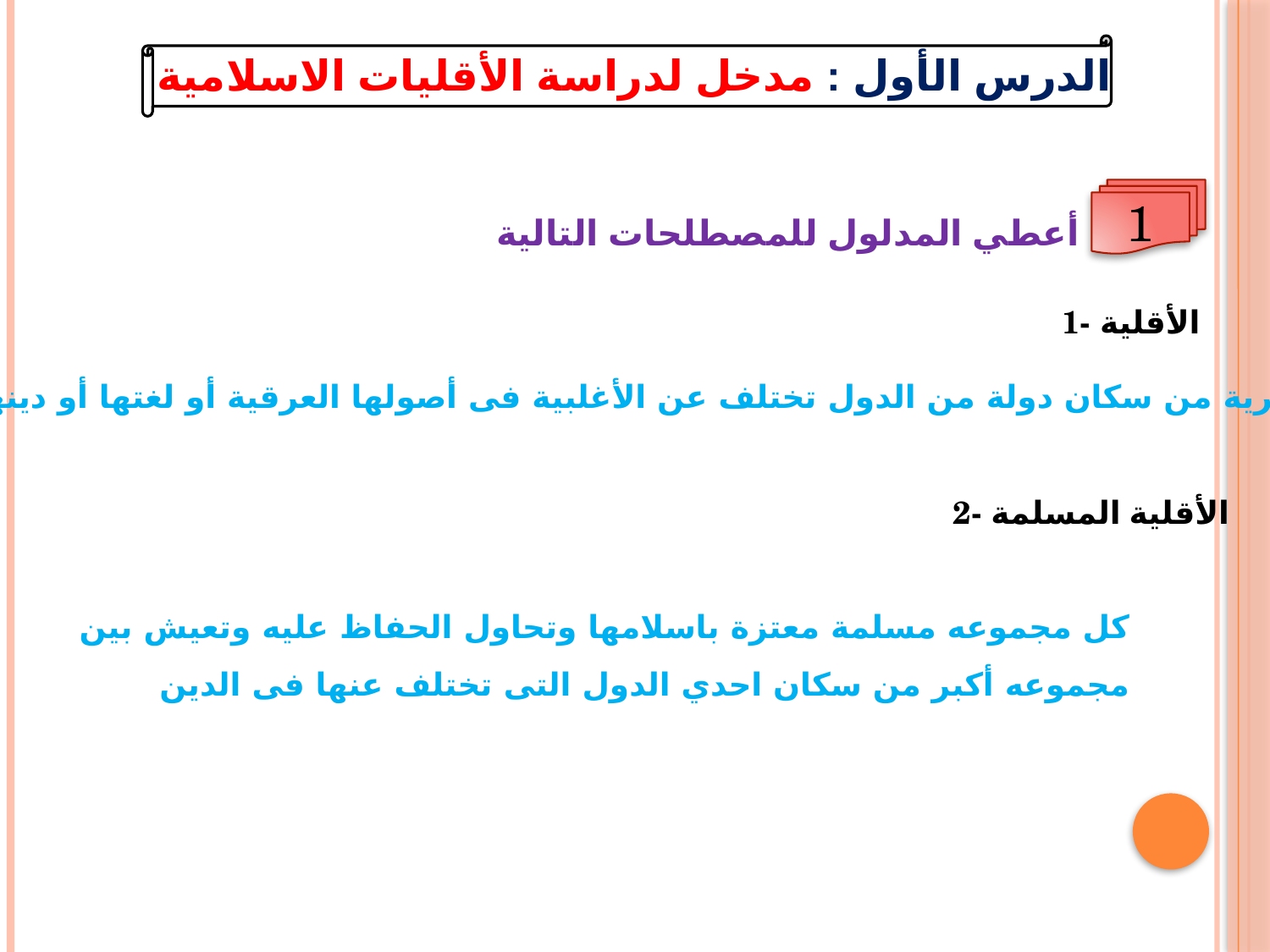

الدرس الأول : مدخل لدراسة الأقليات الاسلامية
أعطي المدلول للمصطلحات التالية
1
1- الأقلية
مجموعة بشرية من سكان دولة من الدول تختلف عن الأغلبية فى أصولها العرقية أو لغتها أو دينها
2- الأقلية المسلمة
كل مجموعه مسلمة معتزة باسلامها وتحاول الحفاظ عليه وتعيش بين مجموعه أكبر من سكان احدي الدول التى تختلف عنها فى الدين